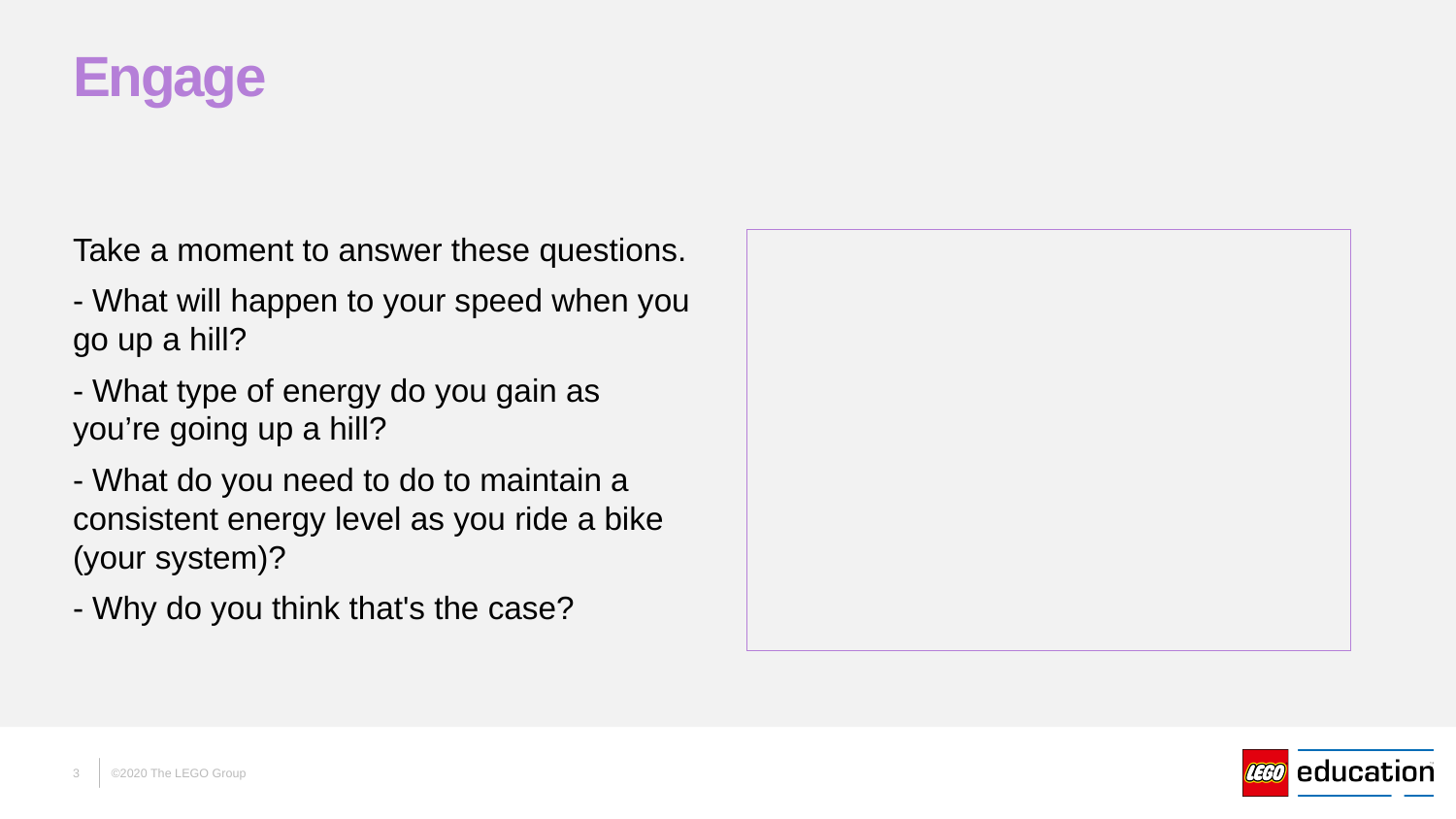

# Engage
Take a moment to answer these questions.
- What will happen to your speed when you go up a hill?
- What type of energy do you gain as you’re going up a hill?
- What do you need to do to maintain a consistent energy level as you ride a bike (your system)?
- Why do you think that's the case?

3